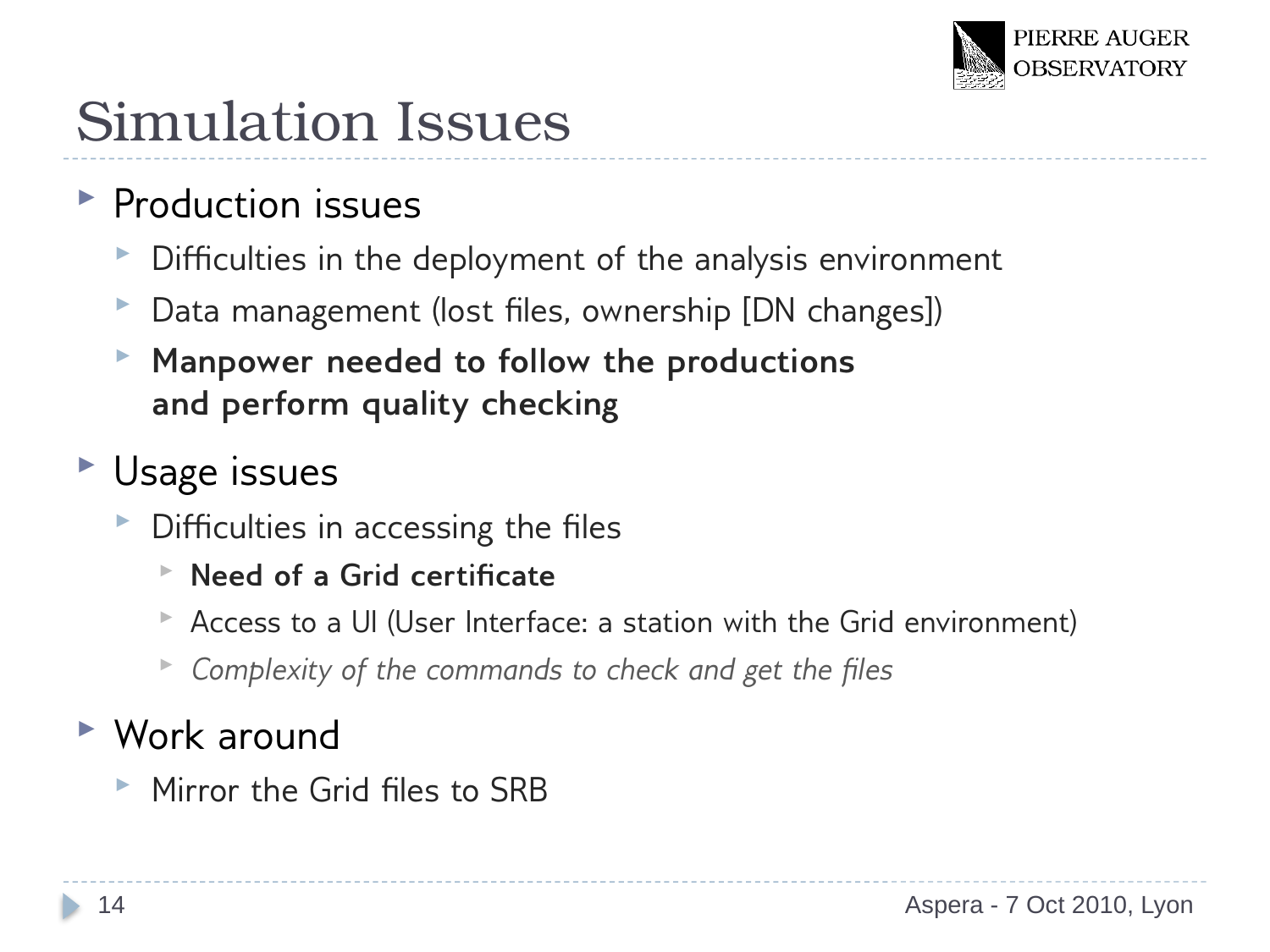

# Simulation Issues
Production issues
Difficulties in the deployment of the analysis environment
Data management (lost files, ownership [DN changes])
Manpower needed to follow the productions
and perform quality checking
Usage issues
Difficulties in accessing the files
Need of a Grid certificate
Access to a UI (User Interface: a station with the Grid environment)
Complexity of the commands to check and get the files
Work around
Mirror the Grid files to SRB
14
Aspera - 7 Oct 2010, Lyon